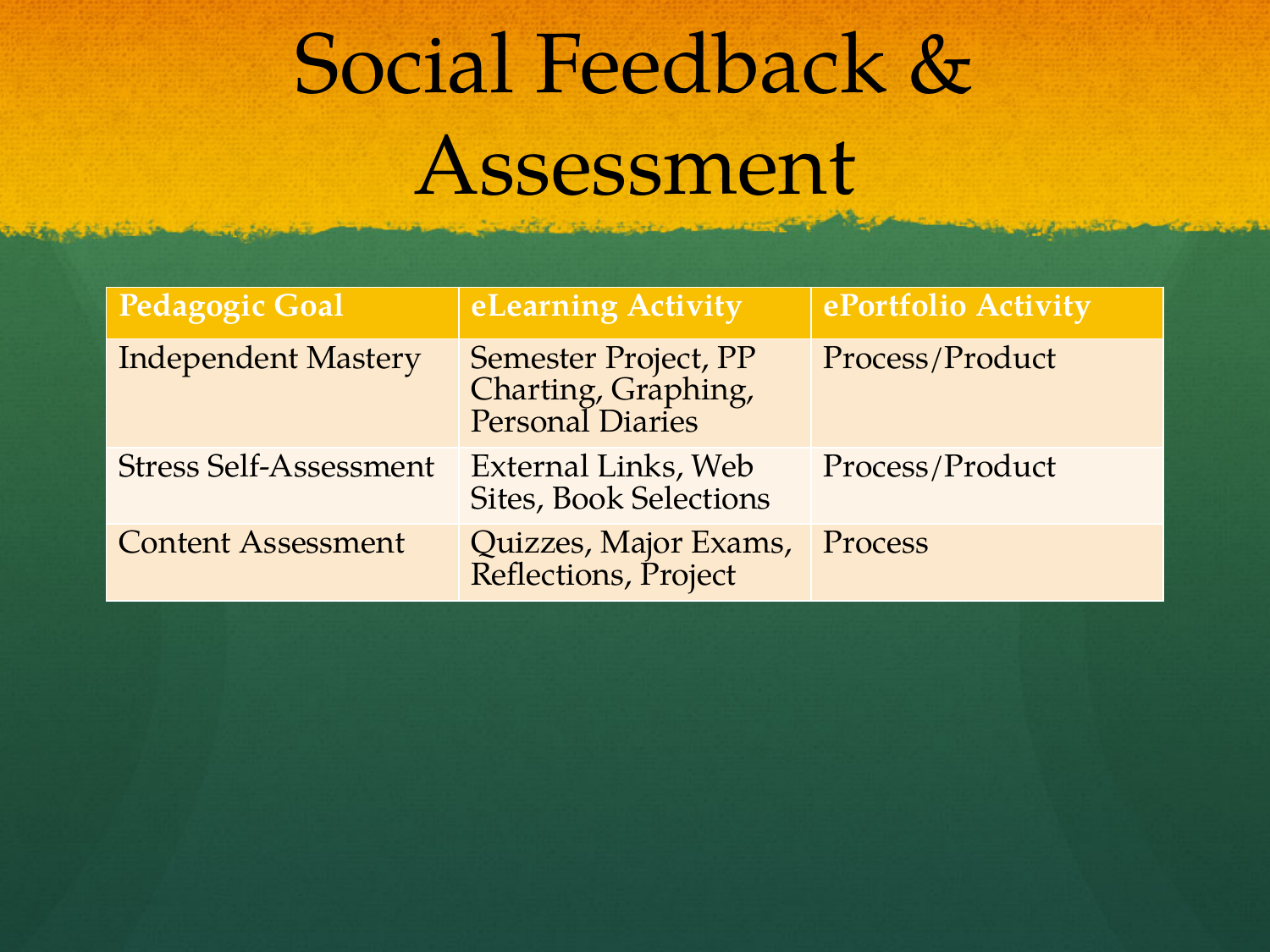

# Social Feedback & Assessment
| Pedagogic Goal | eLearning Activity | ePortfolio Activity |
| --- | --- | --- |
| Independent Mastery | Semester Project, PP Charting, Graphing, Personal Diaries | Process/Product |
| Stress Self-Assessment | External Links, Web Sites, Book Selections | Process/Product |
| Content Assessment | Quizzes, Major Exams, Reflections, Project | Process |